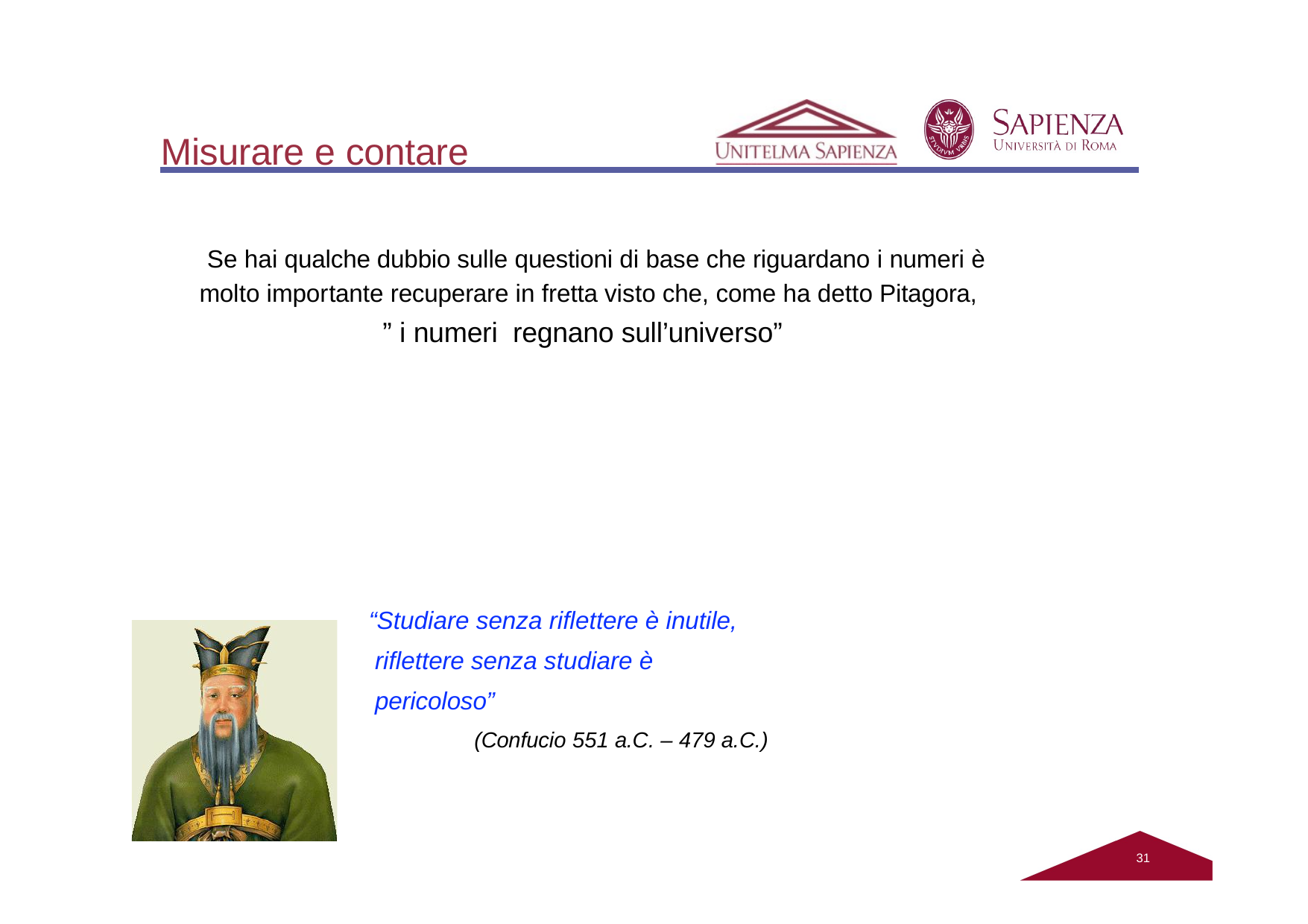

# Misurare e contare
Se hai qualche dubbio sulle questioni di base che riguardano i numeri è molto importante recuperare in fretta visto che, come ha detto Pitagora,
” i numeri  regnano sull’universo”
“Studiare senza riflettere è inutile, riflettere senza studiare è  pericoloso”
(Confucio 551 a.C. – 479 a.C.)

31